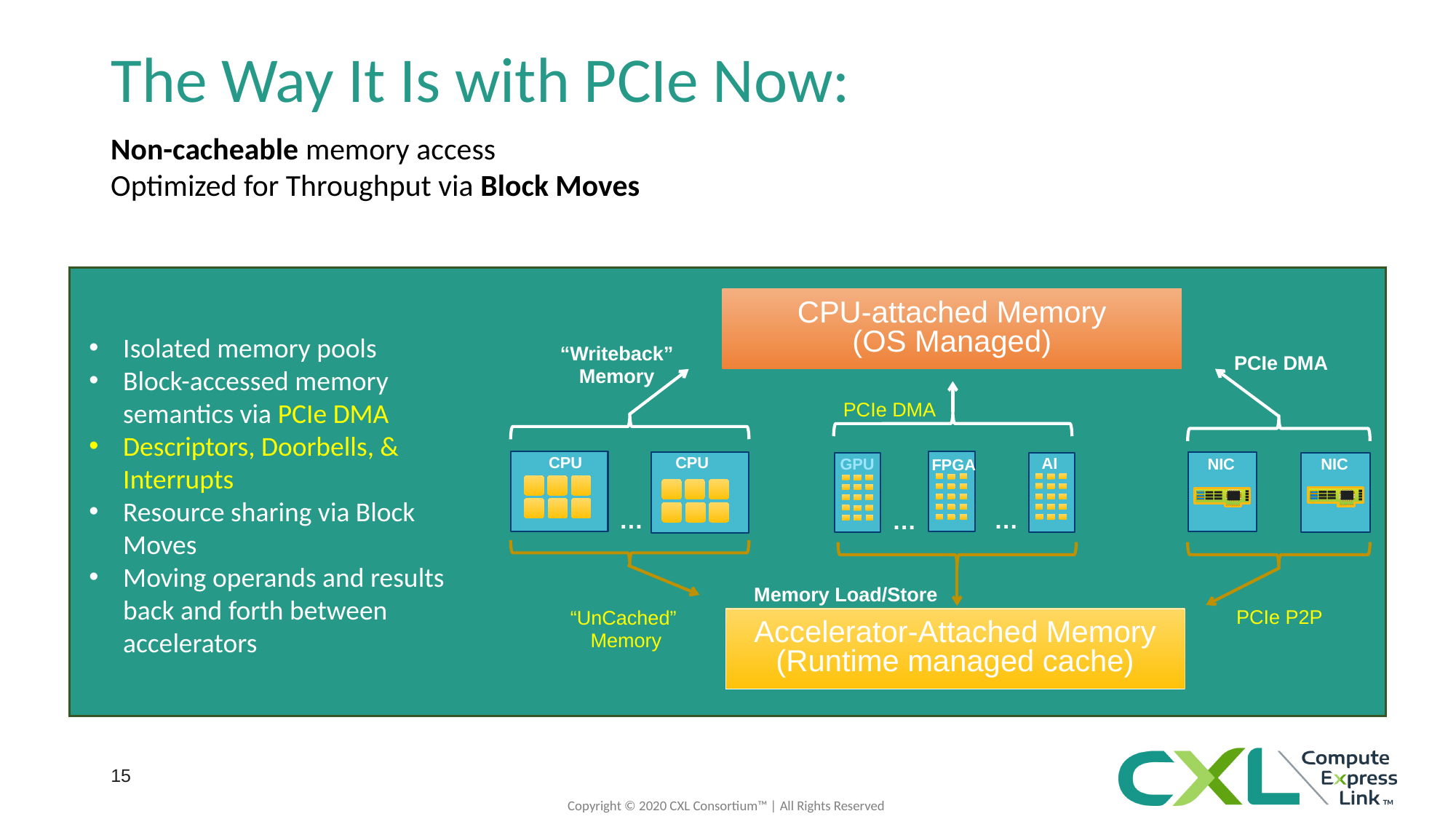

# The Way It Is with PCIe Now:
Non-cacheable memory access
Optimized for Throughput via Block Moves

CPU-attached Memory
(OS Managed)

“Writeback”
Memory

PCIe DMA
PCIe DMA

CPU

CPU

NIC
NIC

…
…
“UnCached”
Memory
PCIe P2P
Accelerator-Attached Memory
(Runtime managed cache)
…

AI
FPGA

GPU
Memory Load/Store
Isolated memory pools
Block-accessed memory semantics via PCIe DMA
Descriptors, Doorbells, & Interrupts
Resource sharing via Block Moves
Moving operands and results back and forth between accelerators
15
Copyright © 2020 CXL Consortium™ | All Rights Reserved